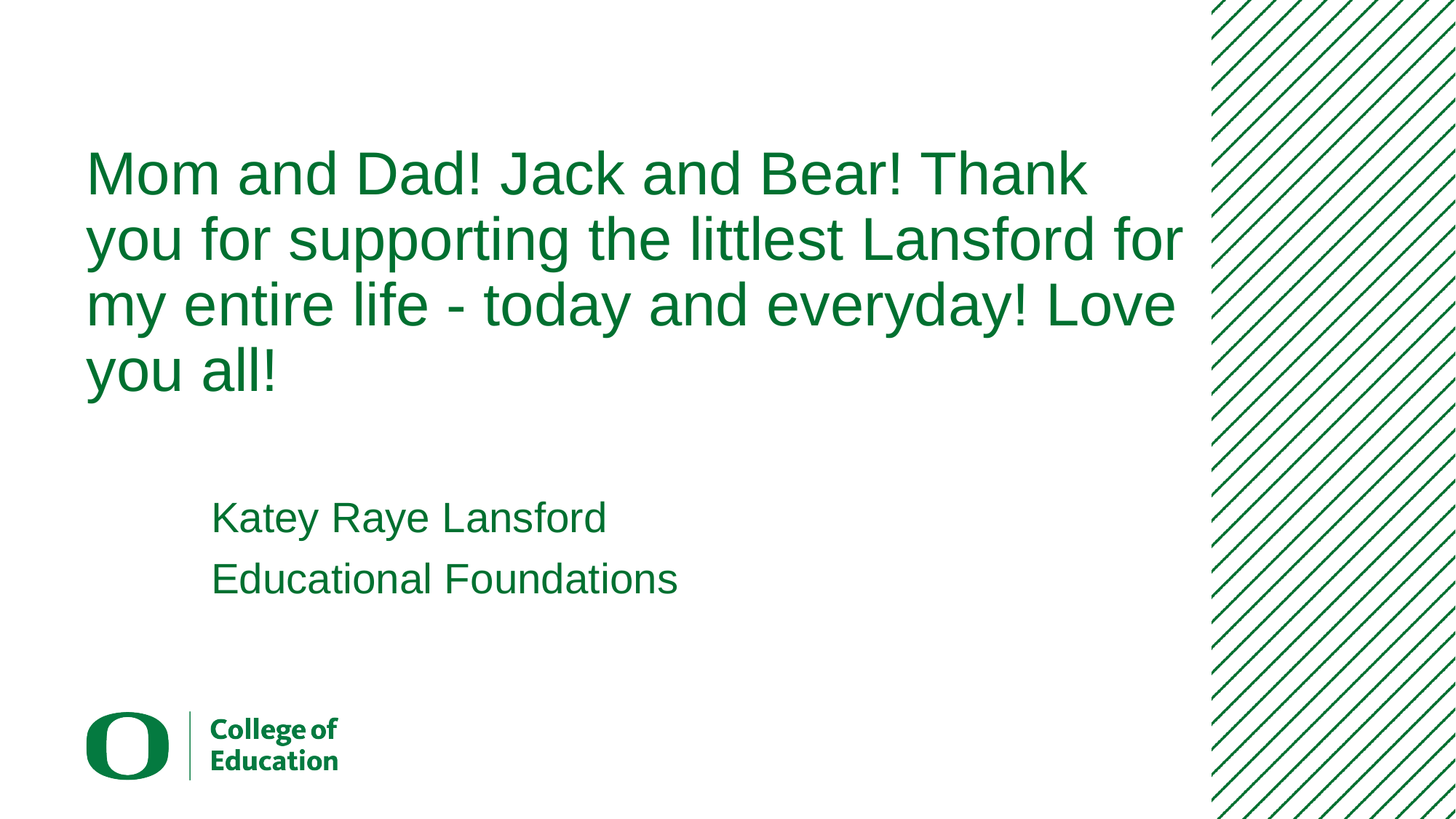

# Mom and Dad! Jack and Bear! Thank you for supporting the littlest Lansford for my entire life - today and everyday! Love you all!
Katey Raye Lansford
Educational Foundations